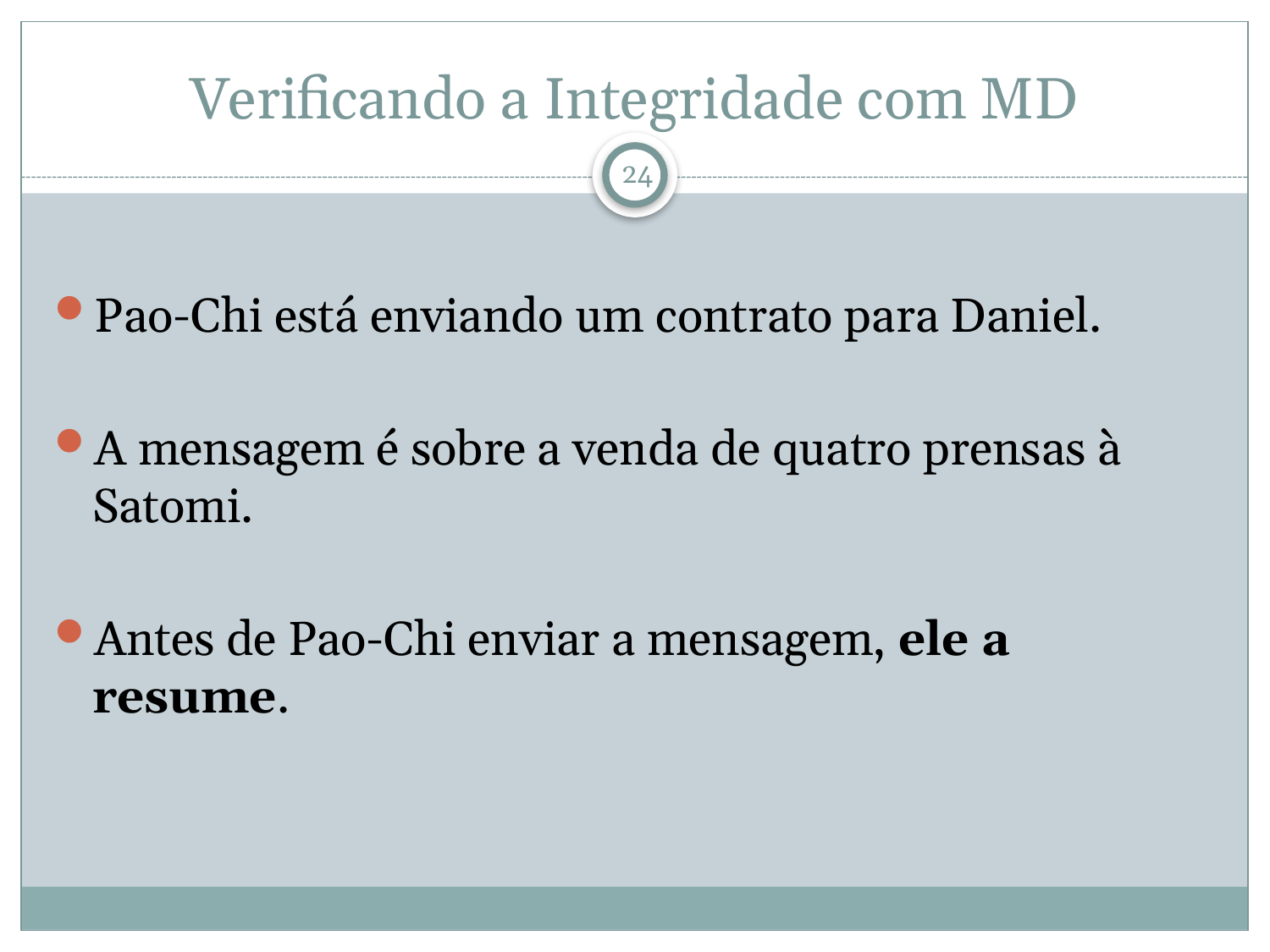

# Verificando a Integridade com MD

Pao-Chi está enviando um contrato para Daniel.

A mensagem é sobre a venda de quatro prensas à Satomi.

Antes de Pao-Chi enviar a mensagem, ele a resume.

24